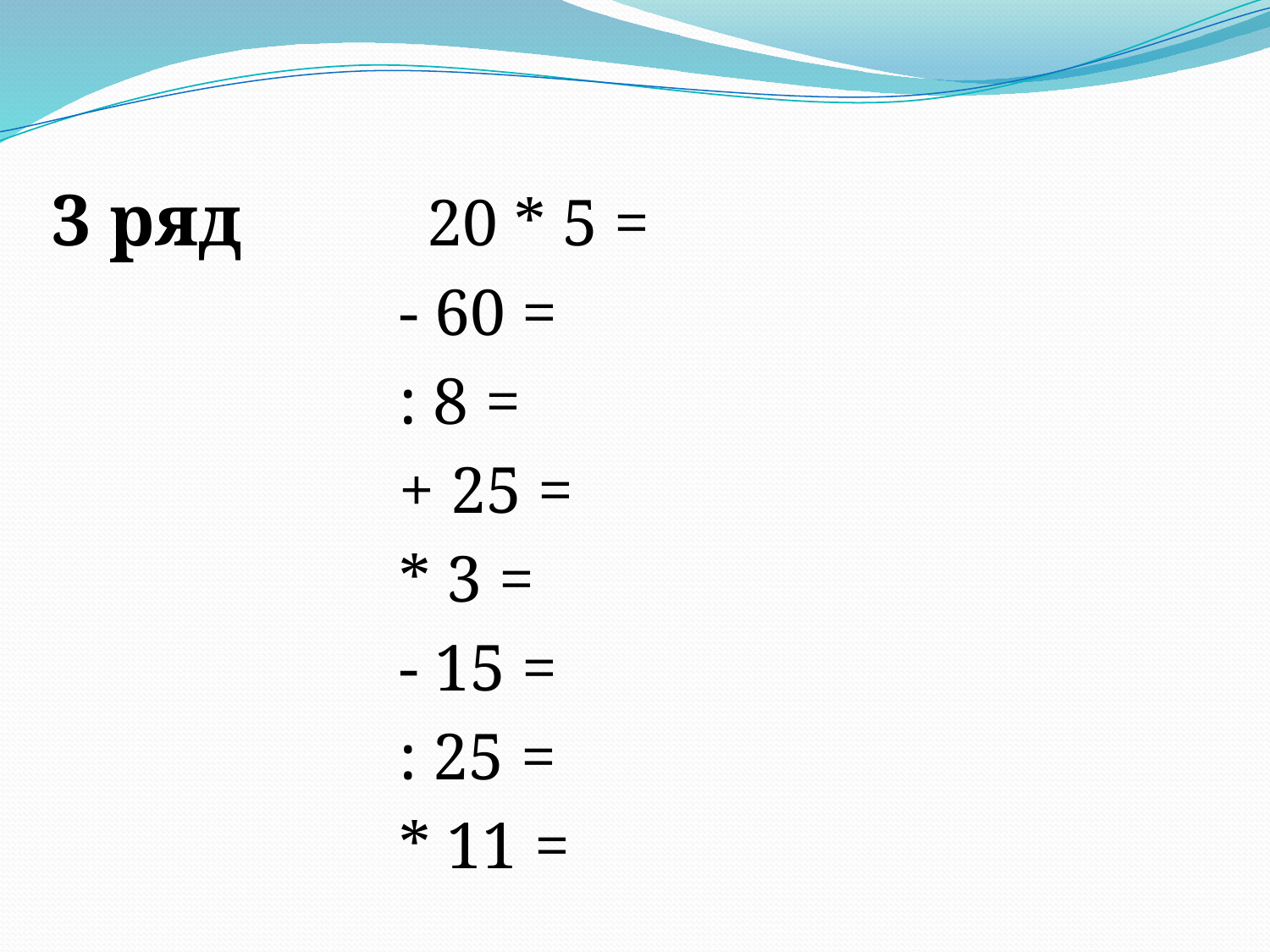

3 ряд          20 * 5 =
                     - 60 =
                     : 8 =
                     + 25 =
                     * 3 =
                     - 15 =
                     : 25 =
                     * 11 =